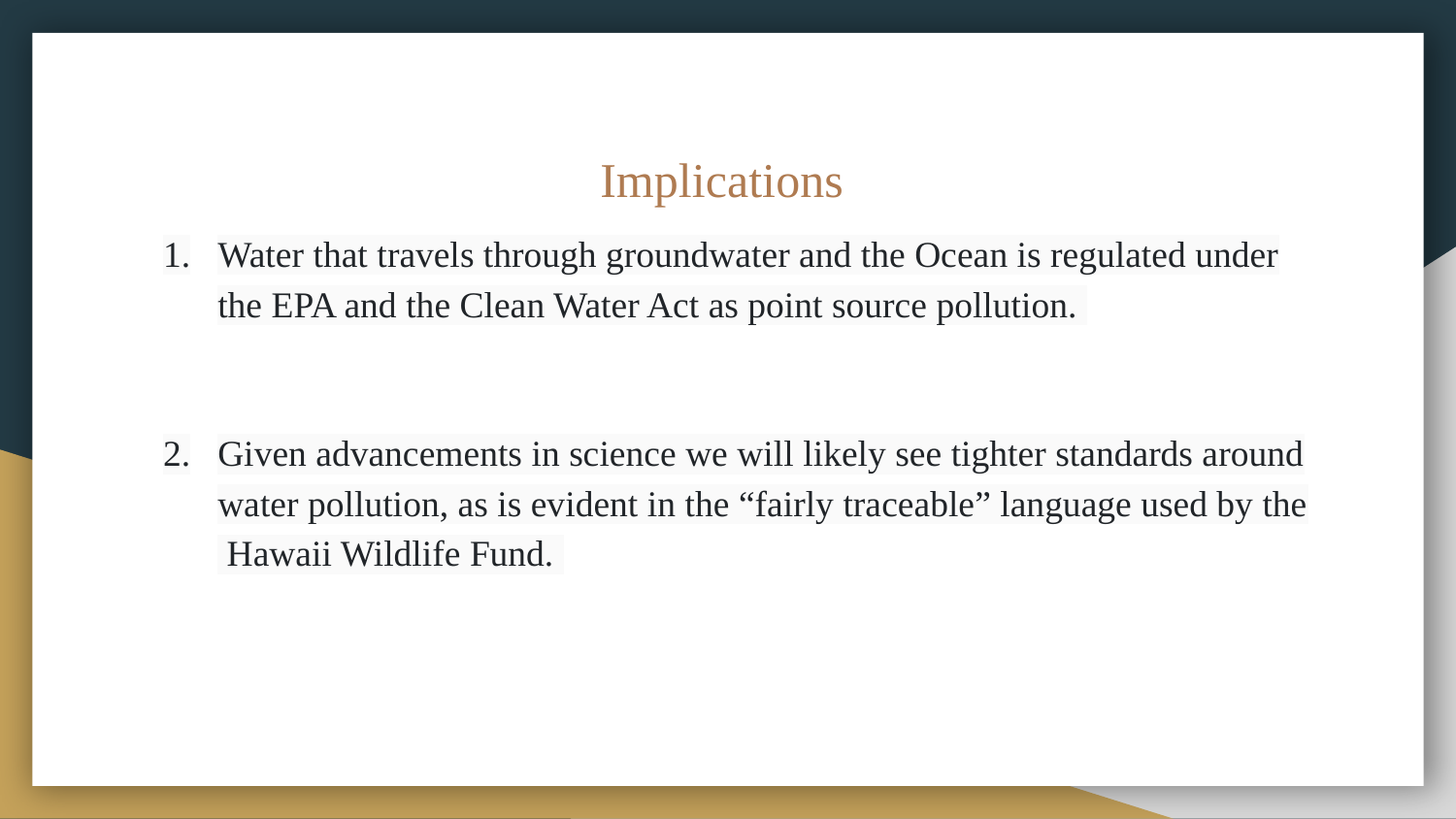

# Implications
Water that travels through groundwater and the Ocean is regulated under the EPA and the Clean Water Act as point source pollution.

Given advancements in science we will likely see tighter standards around water pollution, as is evident in the “fairly traceable” language used by the  Hawaii Wildlife Fund.